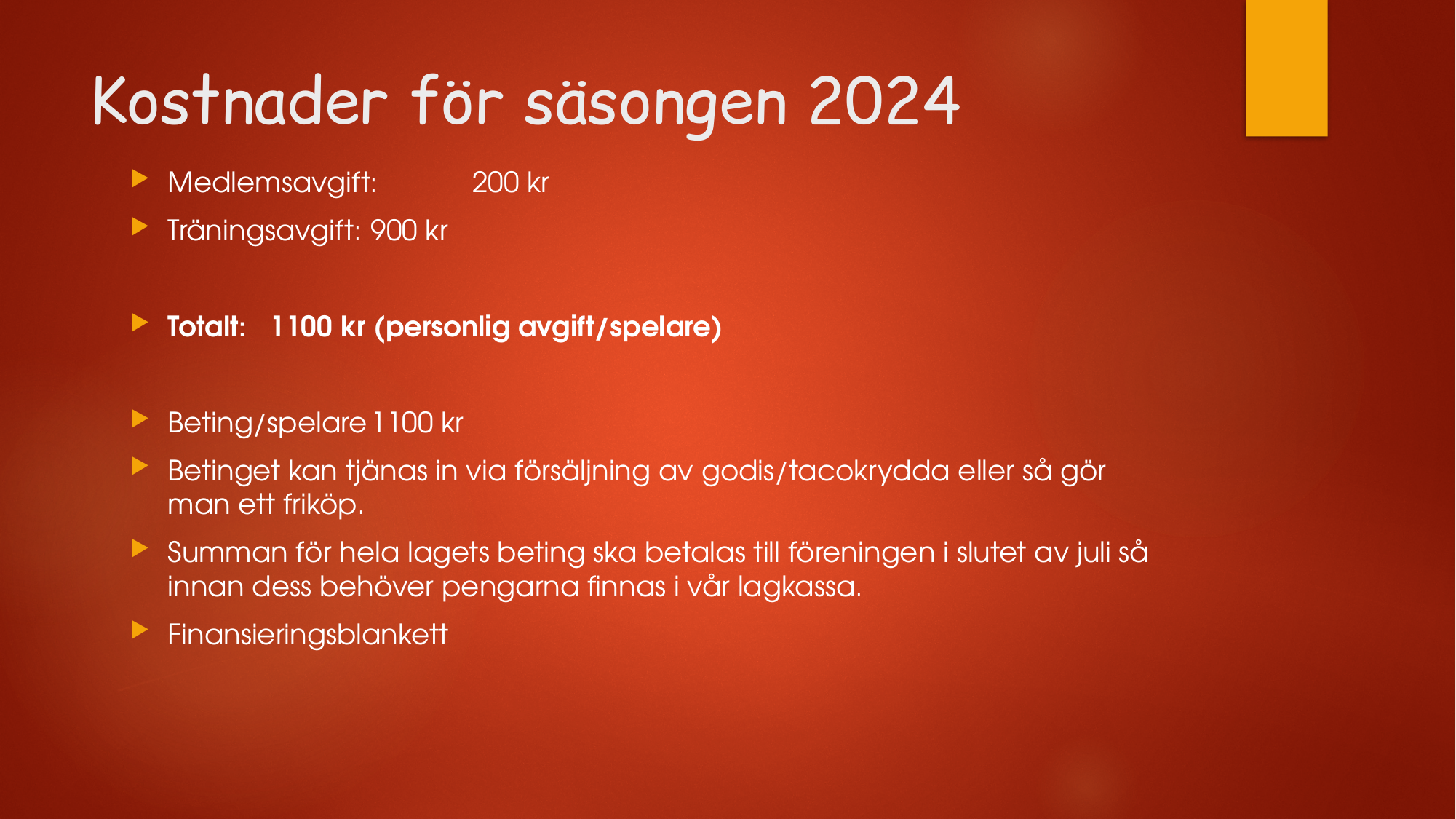

# Kostnader för säsongen 2024
Medlemsavgift: 	200 kr
Träningsavgift:		900 kr

Totalt: 			1100 kr (personlig avgift/spelare)

Beting/spelare		1100 kr
Betinget kan tjänas in via försäljning av godis/tacokrydda eller så gör man ett friköp.
Summan för hela lagets beting ska betalas till föreningen i slutet av juli så innan dess behöver pengarna finnas i vår lagkassa.
Finansieringsblankett